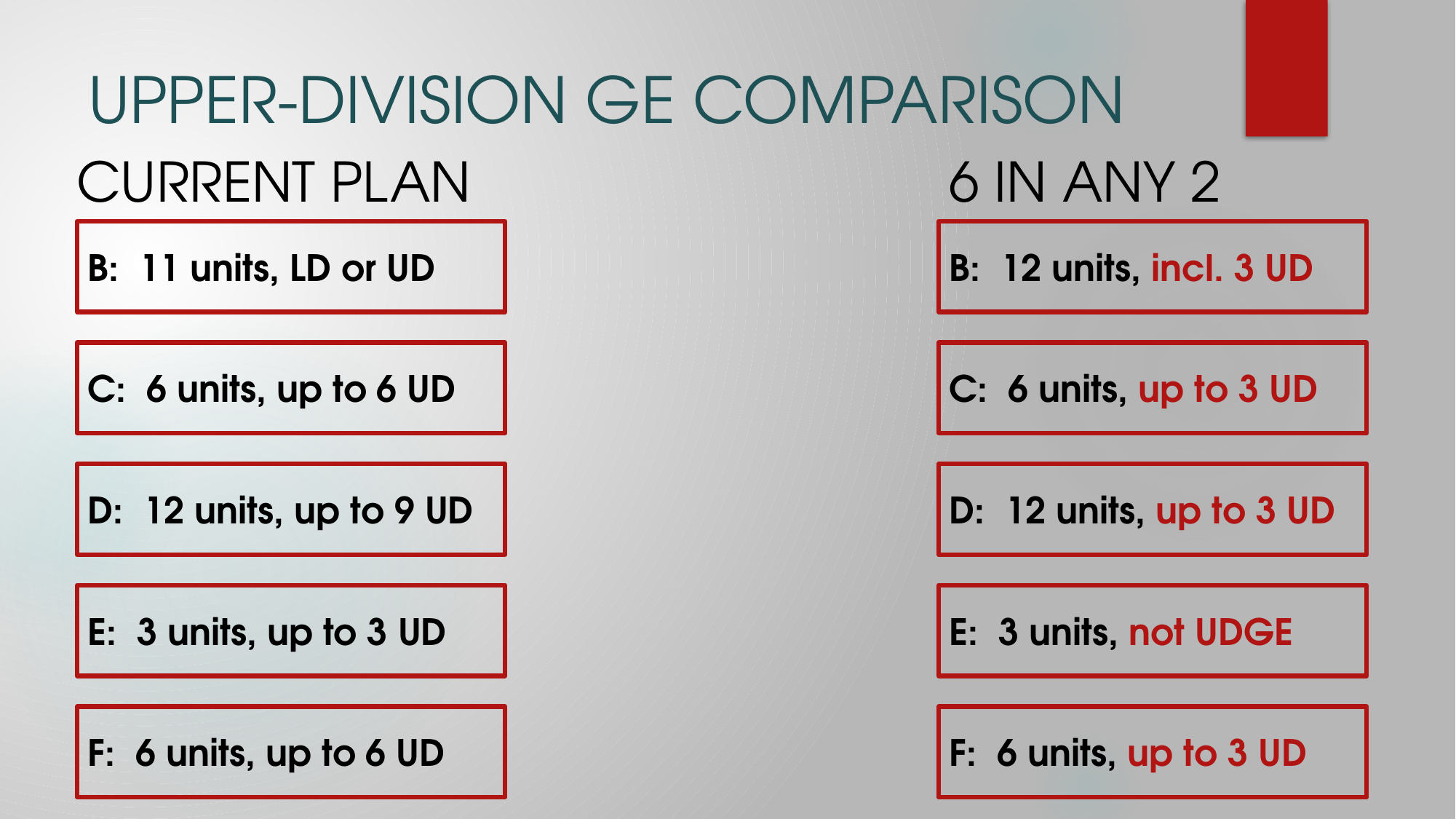

# UPPER-DIVISION GE COMPARISON
CURRENT PLAN
6 IN ANY 2

B:  11 units, LD or UD

B:  12 units, incl. 3 UD

C:  6 units, up to 6 UD

C:  6 units, up to 3 UD

D:  12 units, up to 9 UD

D:  12 units, up to 3 UD

E:  3 units, up to 3 UD

E:  3 units, not UDGE

F:  6 units, up to 6 UD

F:  6 units, up to 3 UD